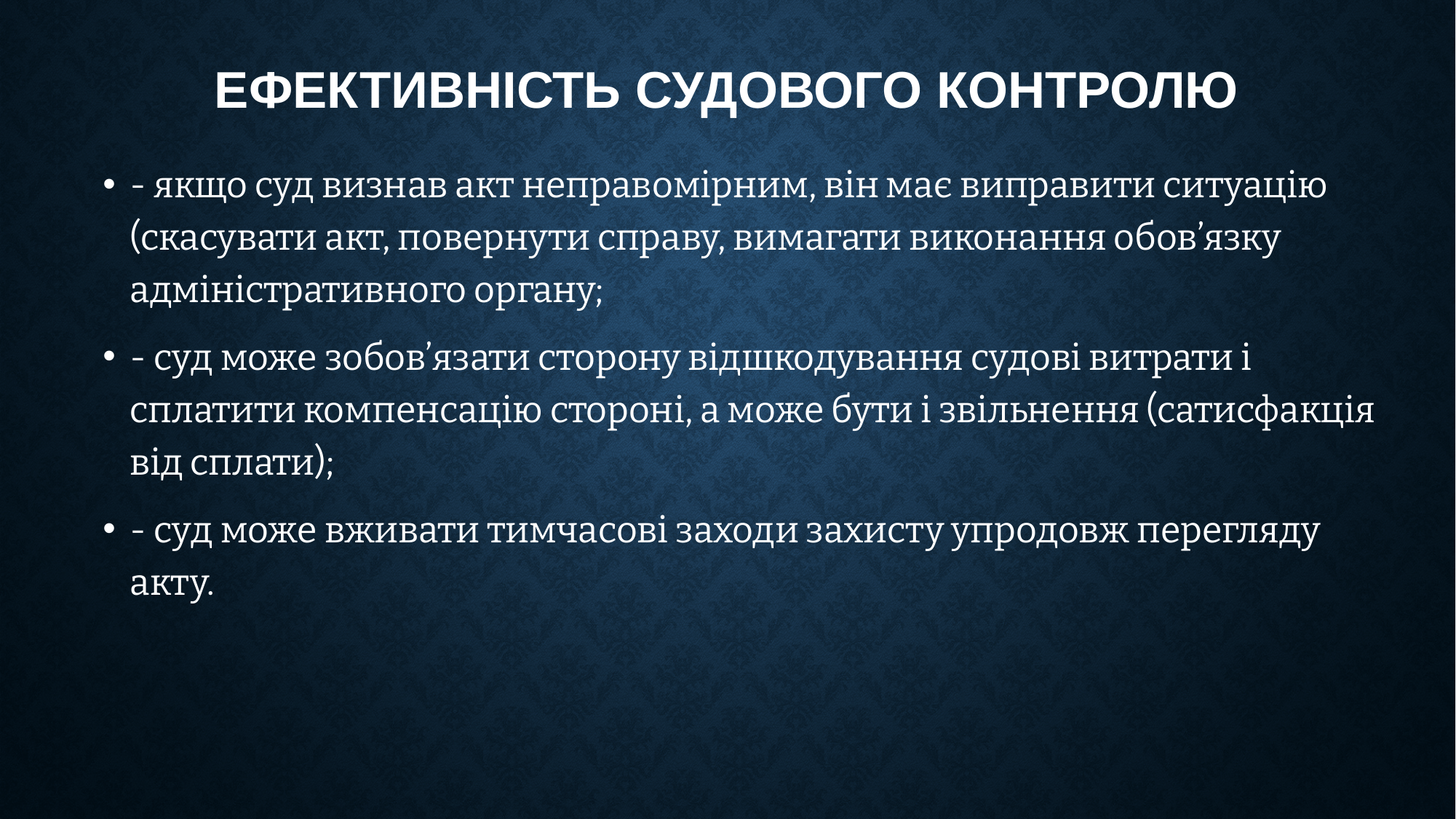

# Ефективність судового контролю
- якщо суд визнав акт неправомірним, він має виправити ситуацію (скасувати акт, повернути справу, вимагати виконання обов’язку адміністративного органу;
- суд може зобов’язати сторону відшкодування судові витрати і сплатити компенсацію стороні, а може бути і звільнення (сатисфакція від сплати);
- суд може вживати тимчасові заходи захисту упродовж перегляду акту.